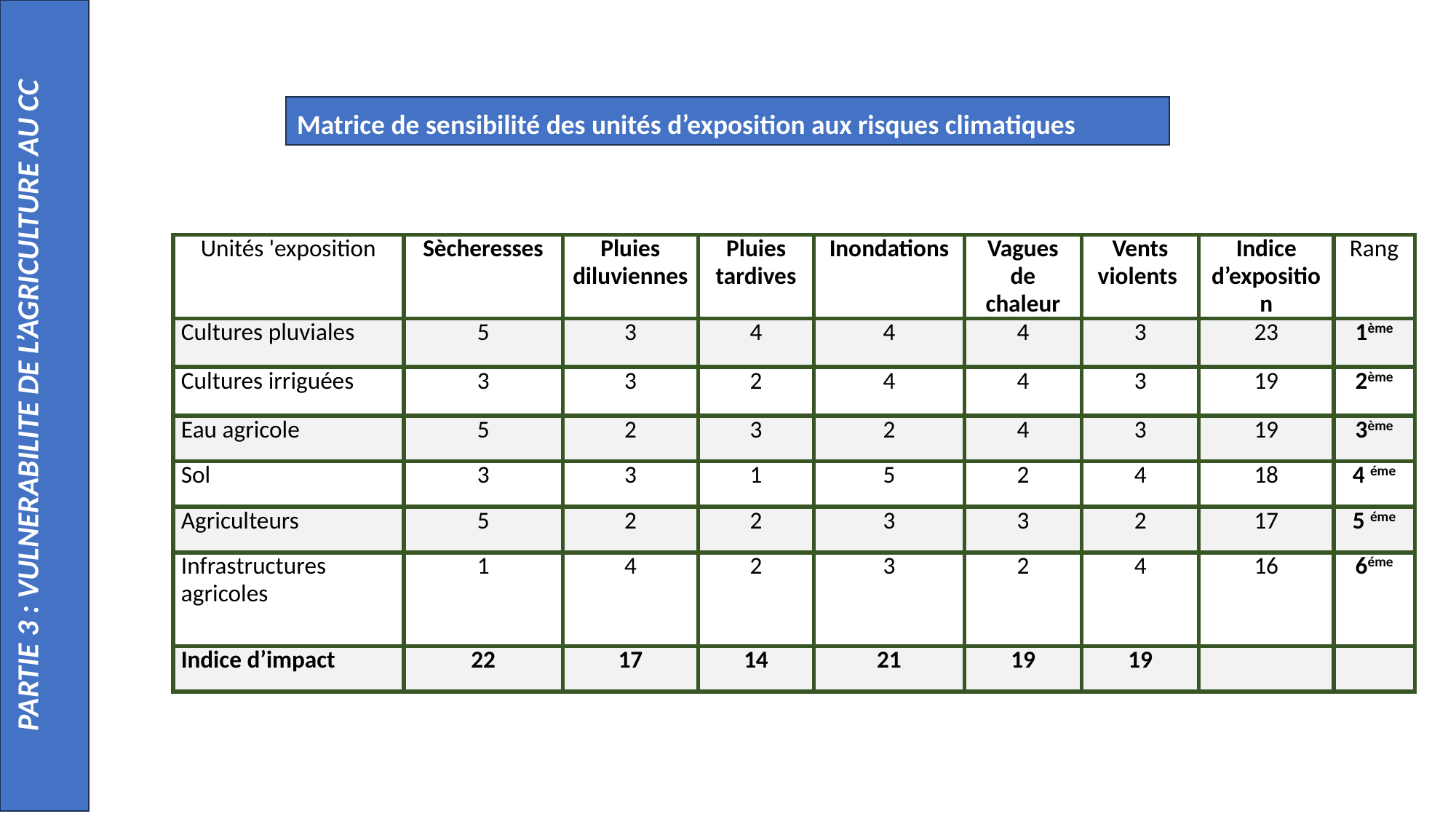

PARTIE 3 : VULNERABILITE DE L’AGRICULTURE AU CC

Matrice de sensibilité des unités d’exposition aux risques climatiques
| Unités 'exposition | Sècheresses | Pluies diluviennes | Pluies tardives | Inondations | Vagues de chaleur | Vents violents | Indice d’exposition | Rang |
| --- | --- | --- | --- | --- | --- | --- | --- | --- |
| Cultures pluviales | 5 | 3 | 4 | 4 | 4 | 3 | 23 | 1ème |
| Cultures irriguées | 3 | 3 | 2 | 4 | 4 | 3 | 19 | 2ème |
| Eau agricole | 5 | 2 | 3 | 2 | 4 | 3 | 19 | 3ème |
| Sol | 3 | 3 | 1 | 5 | 2 | 4 | 18 | 4 éme |
| Agriculteurs | 5 | 2 | 2 | 3 | 3 | 2 | 17 | 5 éme |
| Infrastructures agricoles | 1 | 4 | 2 | 3 | 2 | 4 | 16 | 6éme |
| Indice d’impact | 22 | 17 | 14 | 21 | 19 | 19 |  |  |